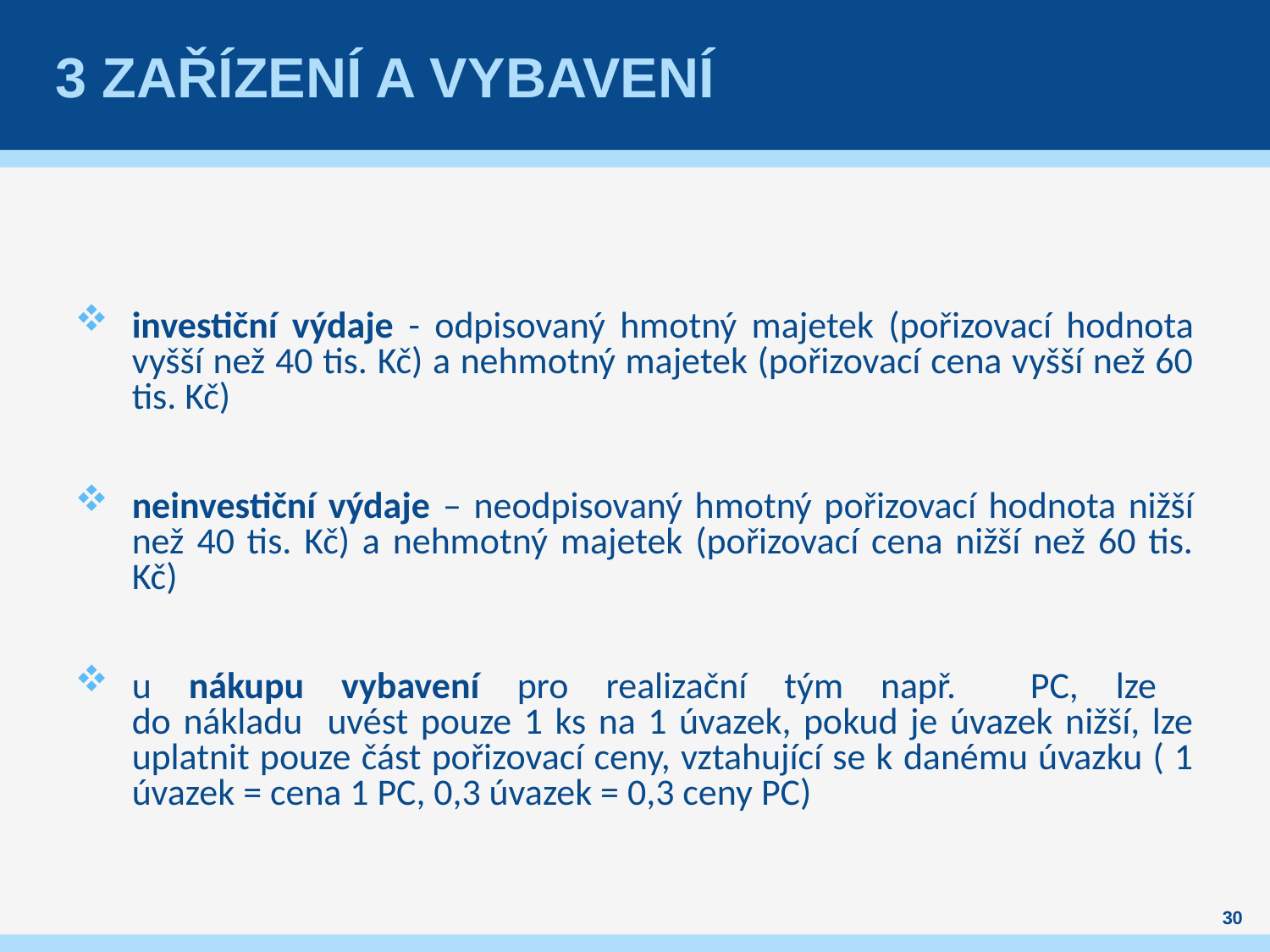

# 3 Zařízení a vybavení

investiční výdaje - odpisovaný hmotný majetek (pořizovací hodnota vyšší než 40 tis. Kč) a nehmotný majetek (pořizovací cena vyšší než 60 tis. Kč)

neinvestiční výdaje – neodpisovaný hmotný pořizovací hodnota nižší než 40 tis. Kč) a nehmotný majetek (pořizovací cena nižší než 60 tis. Kč)

u nákupu vybavení pro realizační tým např.  PC, lze
do nákladu  uvést pouze 1 ks na 1 úvazek, pokud je úvazek nižší, lze uplatnit pouze část pořizovací ceny, vztahující se k danému úvazku ( 1 úvazek = cena 1 PC, 0,3 úvazek = 0,3 ceny PC)

30